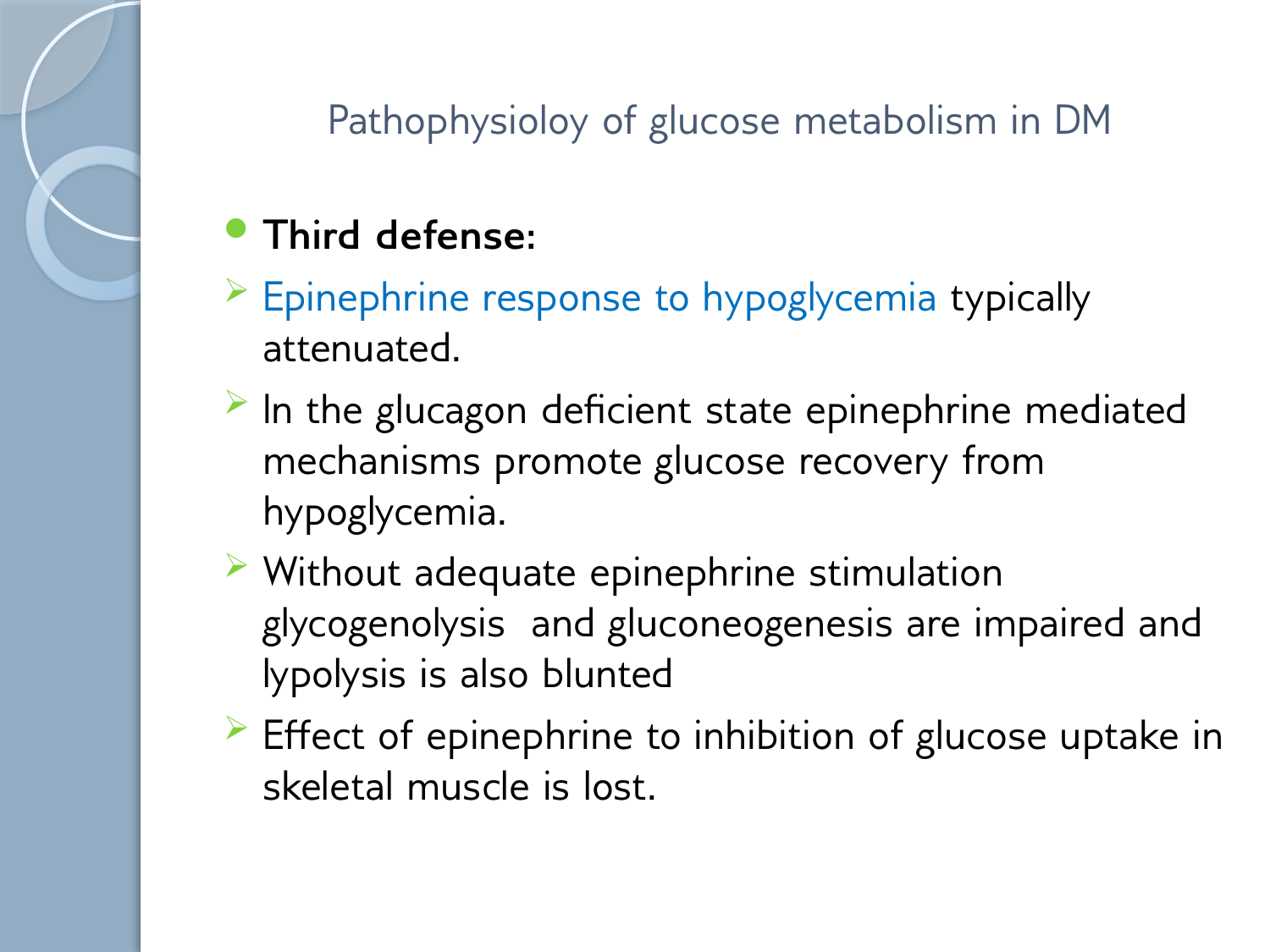

# Pathophysioloy of glucose metabolism in DM
Third defense:
Epinephrine response to hypoglycemia typically attenuated.
In the glucagon deficient state epinephrine mediated mechanisms promote glucose recovery from hypoglycemia.
Without adequate epinephrine stimulation glycogenolysis  and gluconeogenesis are impaired and lypolysis is also blunted
Effect of epinephrine to inhibition of glucose uptake in skeletal muscle is lost.